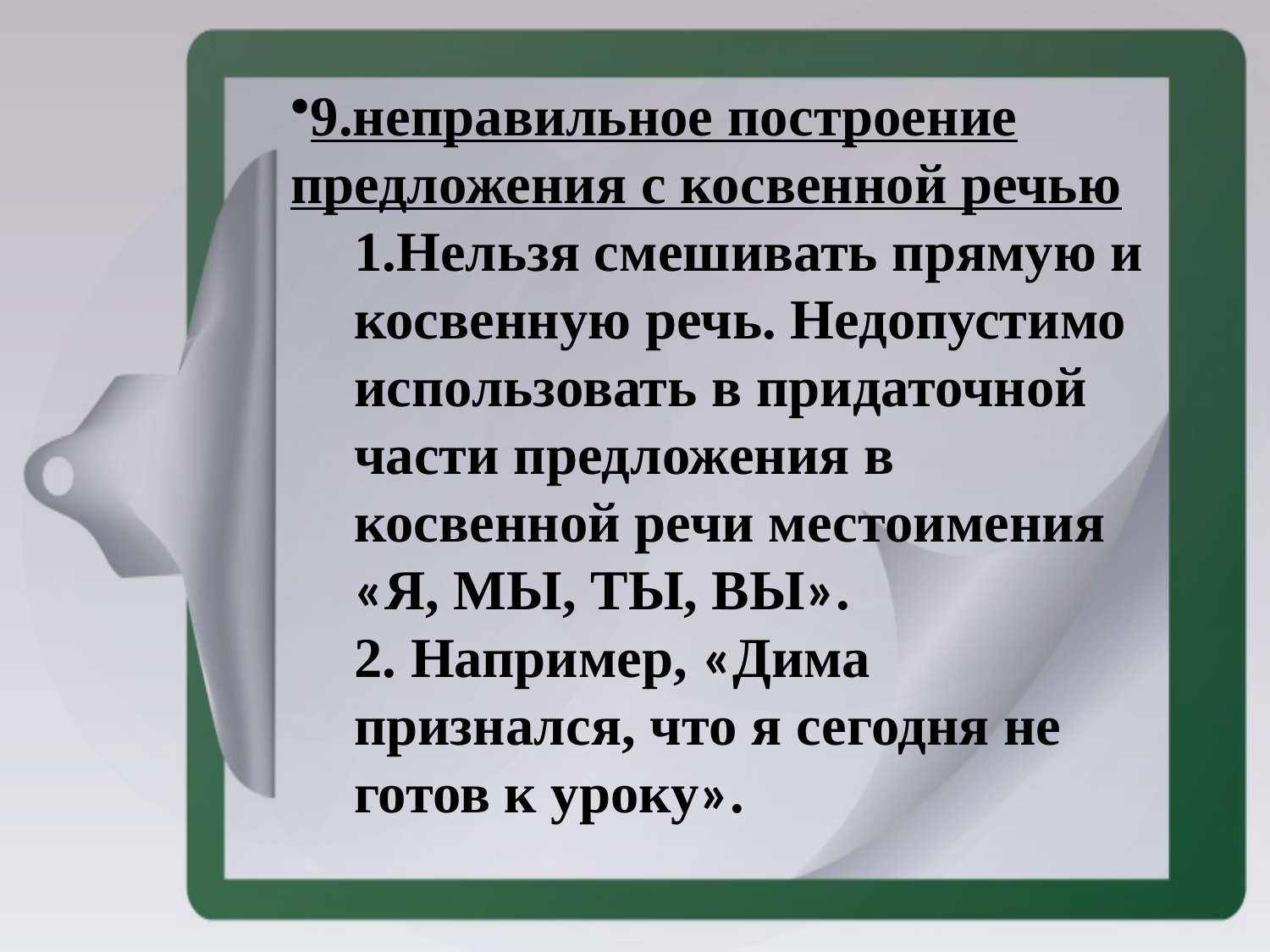

9.неправильное построение предложения с косвенной речью
Нельзя смешивать прямую и косвенную речь. Недопустимо использовать в придаточной части предложения в косвенной речи местоимения «Я, МЫ, ТЫ, ВЫ».
 Например, «Дима признался, что я сегодня не готов к уроку».